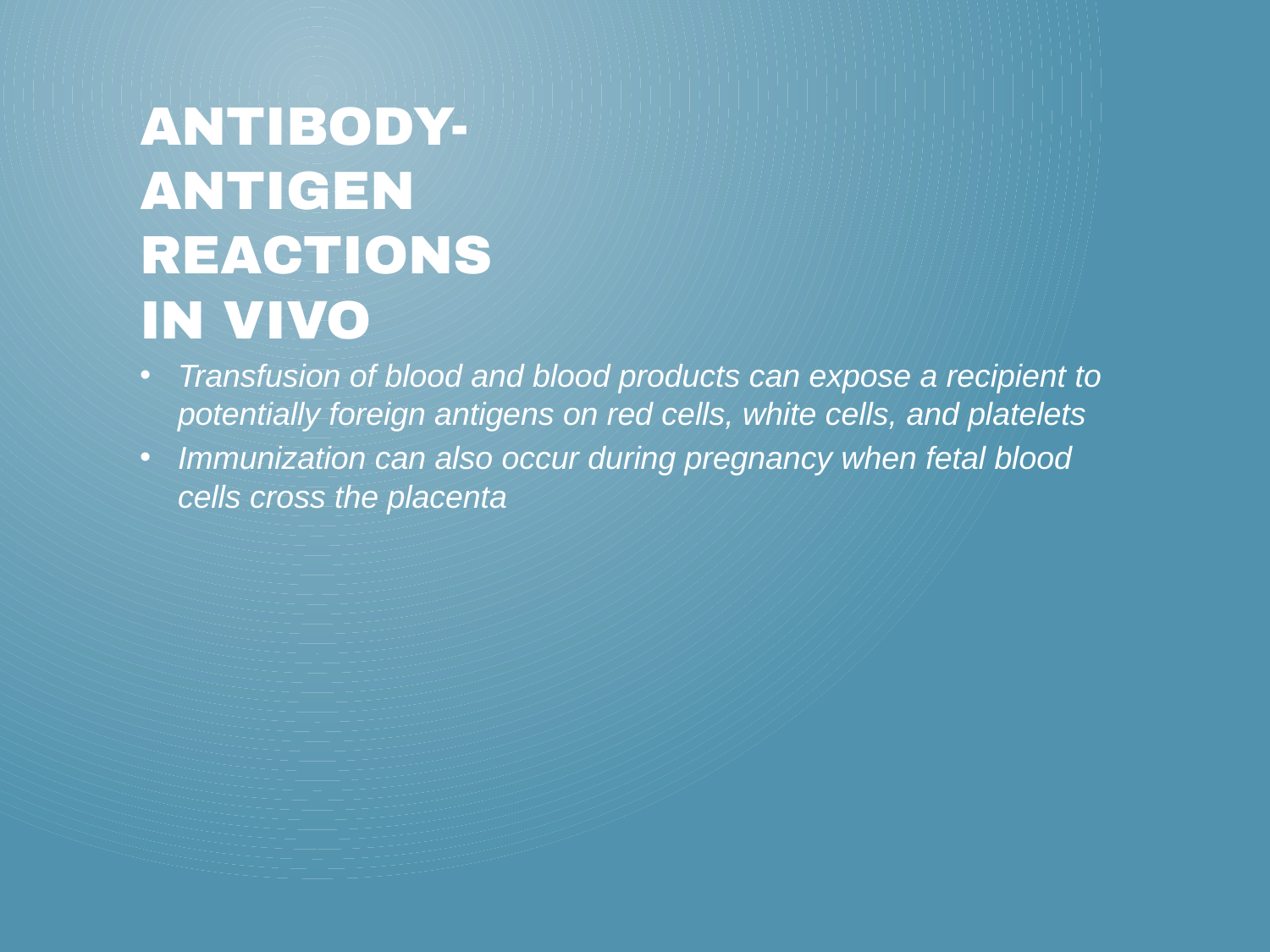

# Antibody-Antigen Reactions In Vivo
Transfusion of blood and blood products can expose a recipient to potentially foreign antigens on red cells, white cells, and platelets
Immunization can also occur during pregnancy when fetal blood cells cross the placenta